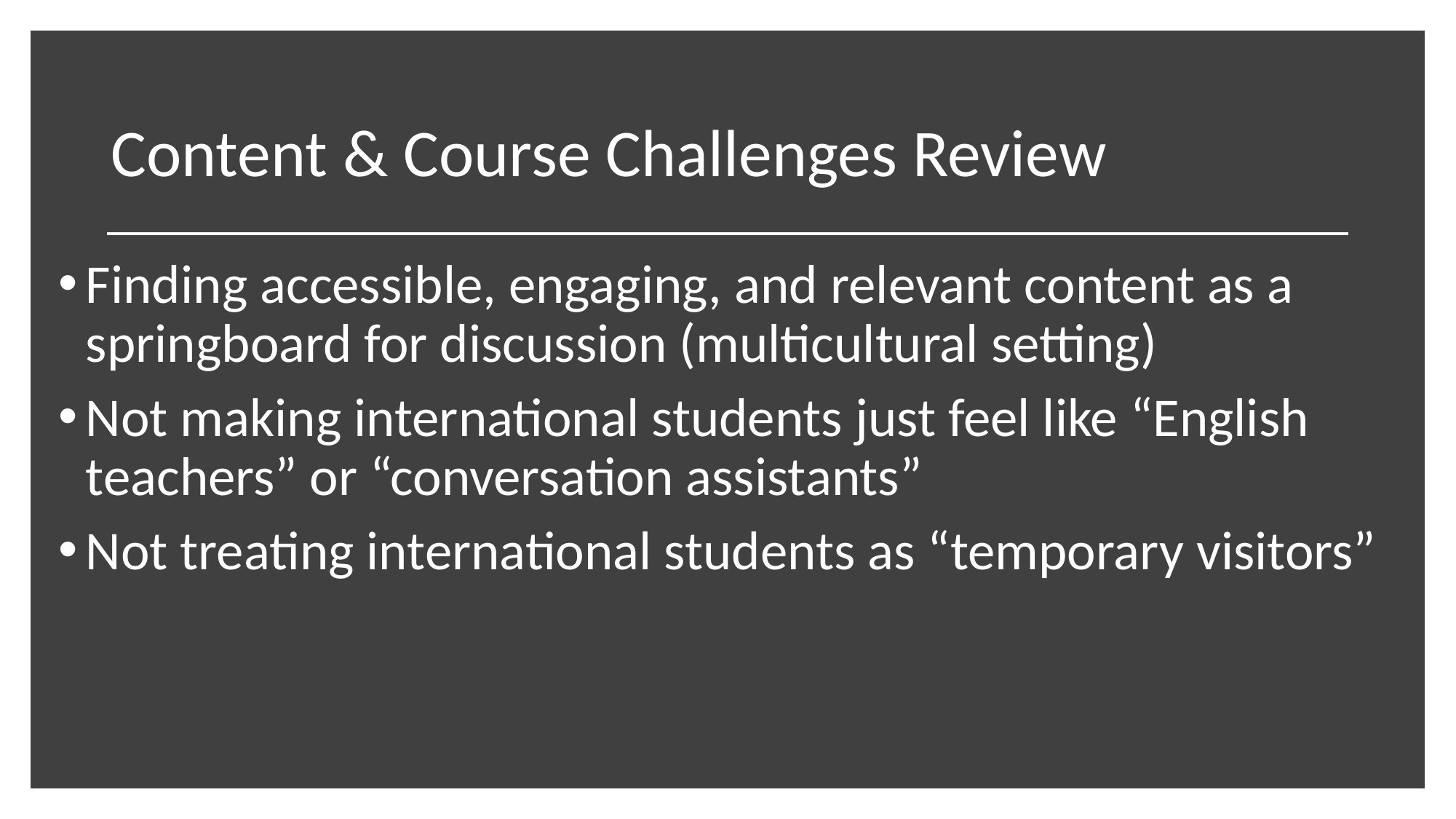

# Content & Course Challenges Review
Finding accessible, engaging, and relevant content as a springboard for discussion (multicultural setting)
Not making international students just feel like “English teachers” or “conversation assistants”
Not treating international students as “temporary visitors”